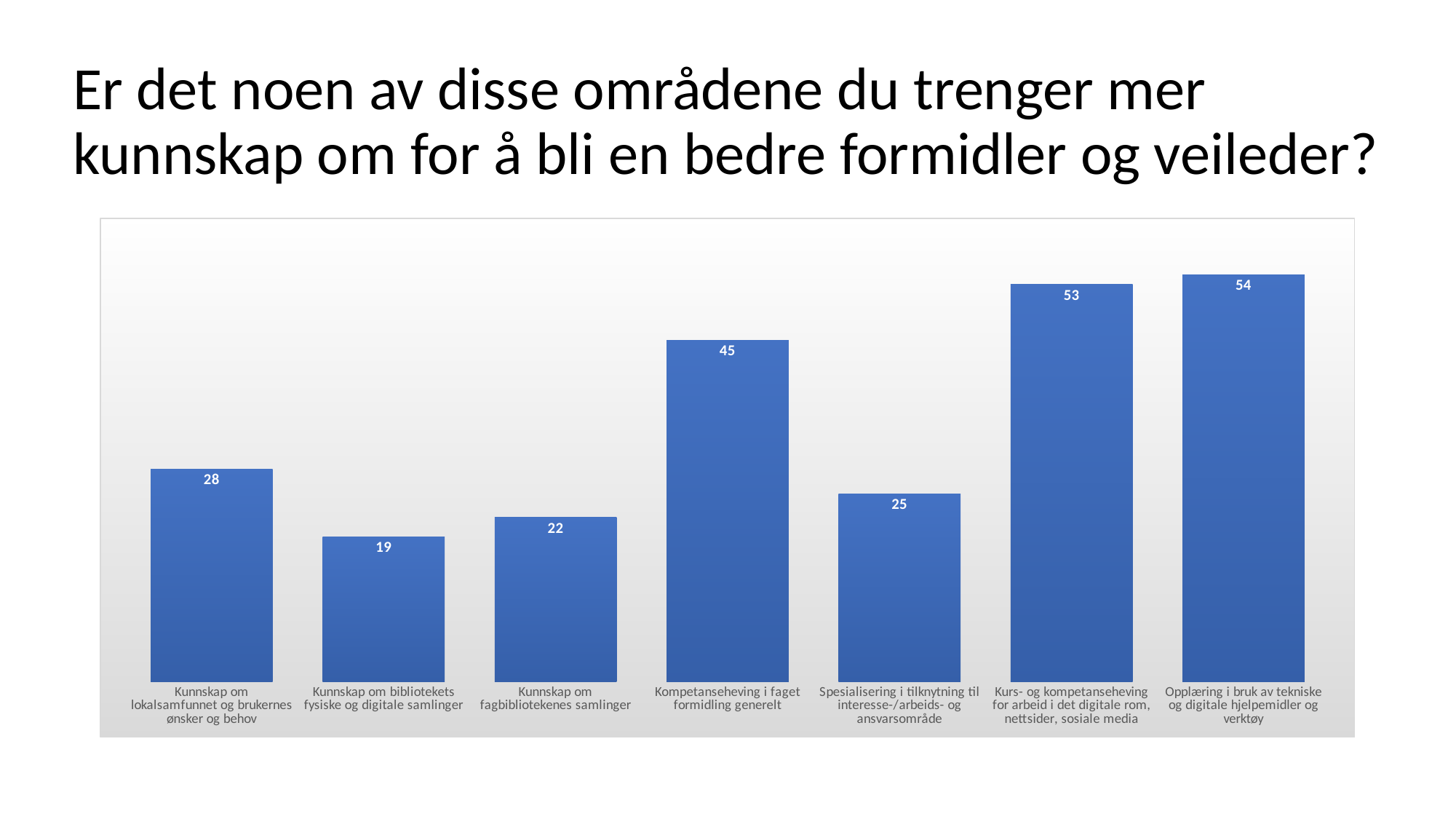

# Er det noen av disse områdene du trenger mer kunnskap om for å bli en bedre formidler og veileder?

### Chart

| Category |  |
|---|---|
| Kunnskap om lokalsamfunnet og brukernes ønsker og behov | 28.165007112375534 |
| Kunnskap om bibliotekets fysiske og digitale samlinger | 19.203413940256045 |
| Kunnskap om fagbibliotekenes samlinger | 21.763869132290186 |
| Kompetanseheving i faget formidling generelt | 45.23470839260313 |
| Spesialisering i tilknytning til interesse-/arbeids- og ansvarsområde | 24.893314366998577 |
| Kurs- og kompetanseheving for arbeid i det digitale rom, nettsider, sosiale media | 52.63157894736842 |
| Opplæring i bruk av tekniske og digitale hjelpemidler og verktøy | 53.91180654338549 |